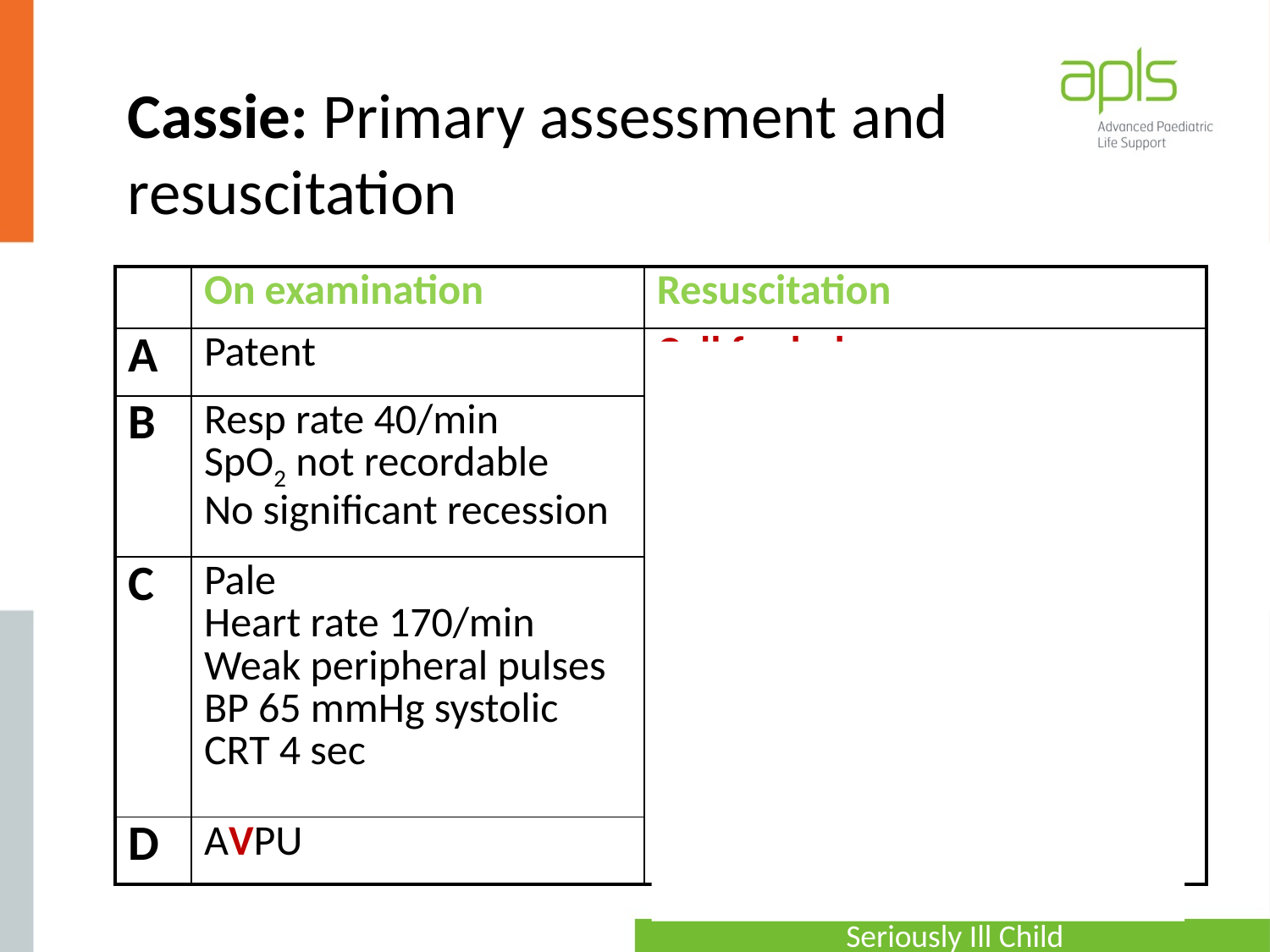

# Cassie: Primary assessment and resuscitation
|  | On examination | Resuscitation |
| --- | --- | --- |
| A | Patent | Call for help Maintain airway (may need intubation) High flow O2 via face mask IV access/ fluids (10 ml/kg) Consider inotropes after 20-40 mls/kg fluid Bloods Empiric Antibiotics Reassess |
| B | Resp rate 40/min SpO2 not recordable No significant recession |  |
| C | Pale Heart rate 170/min Weak peripheral pulses BP 65 mmHg systolic CRT 4 sec |  |
| D | AVPU |  |